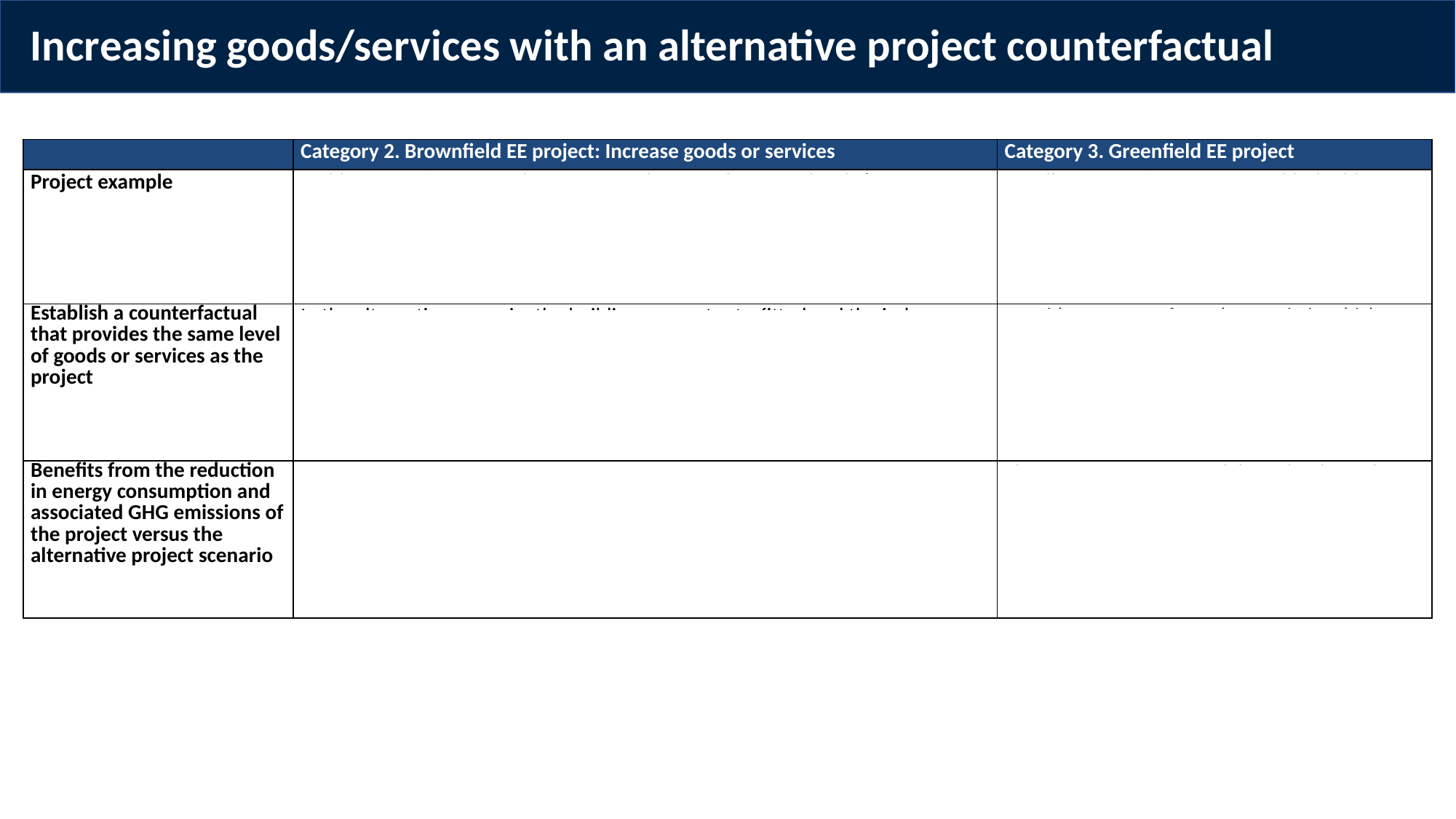

# Increasing goods/services with an alternative project counterfactual
|  | Category 2. Brownfield EE project: Increase goods or services | Category 3. Greenfield EE project |
| --- | --- | --- |
| Project example | Buildings retrofit project that improves the EE and comfort levels (increase of indoor temperature to norm temperature, typically 20 to 22 celcius) of buildings. Measures could include upgrade of heating and ventilation systems, insulation, windows, etc. | Installation of efficient ACs in public buildings which have no cooling. |
| Establish a counterfactual that provides the same level of goods or services as the project | In the alternative scenario, the buildings are not retrofitted and the indoor temperature is increased to norm temperature without any retrofit | Consider a counterfactual scenario in which conventional ACs would be installed to provide the same level of cooling as the project. |
| Benefits from the reduction in energy consumption and associated GHG emissions of the project versus the alternative project scenario | The project investments deliver the norm temperature levels with less heating fuel than the counterfactual, resulting in energy savings and GHG emission reductions. | The project investments deliver the desired cooling levels more efficiently than the counterfactual, resulting in energy savings and GHG emission reductions |